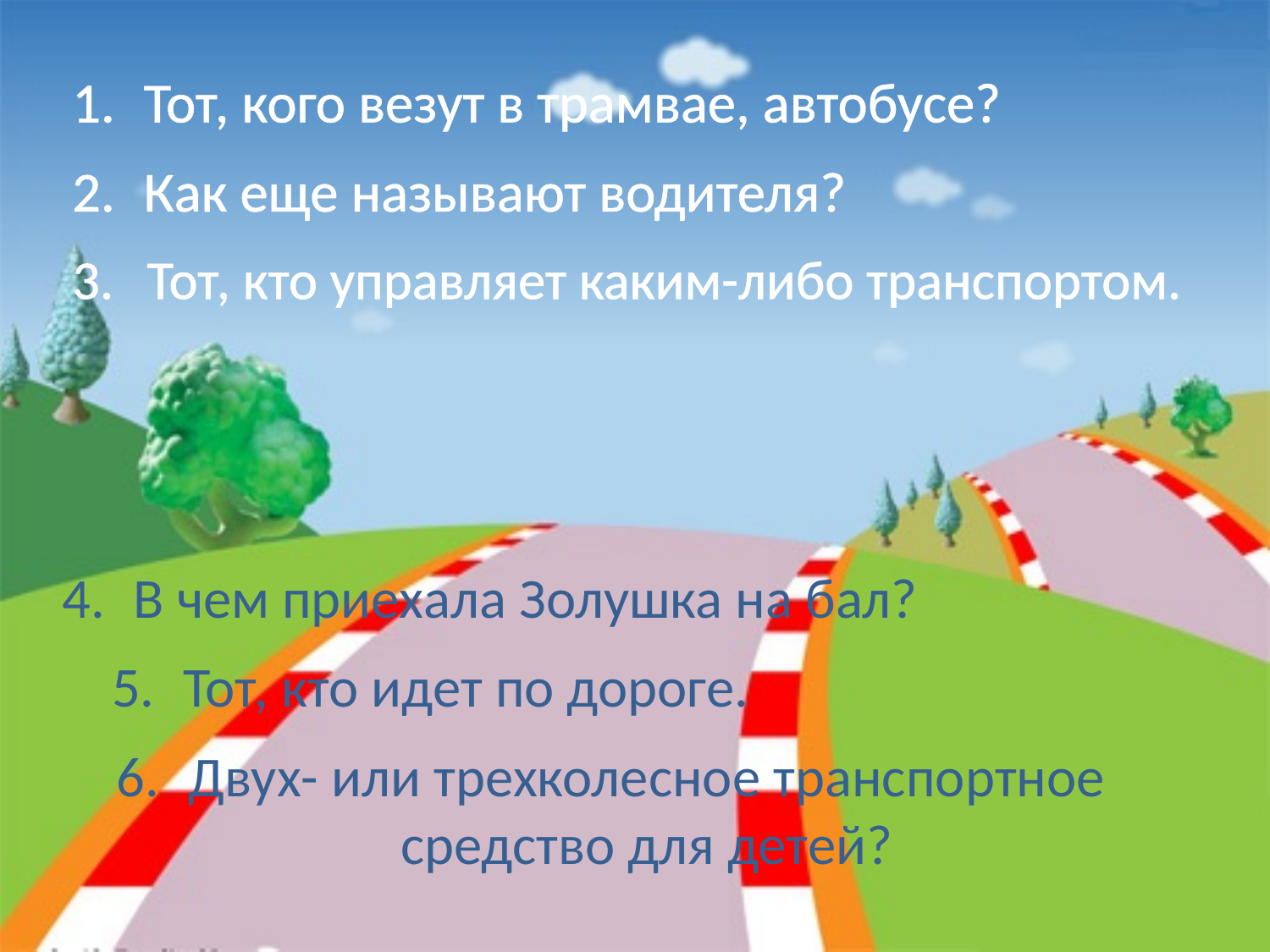

Тот, кого везут в трамвае, автобусе?

Как еще называют водителя?
Тот, кто управляет каким-либо транспортом.
В чем приехала Золушка на бал?
Тот, кто идет по дороге.
Двух- или трехколесное транспортное средство для детей?